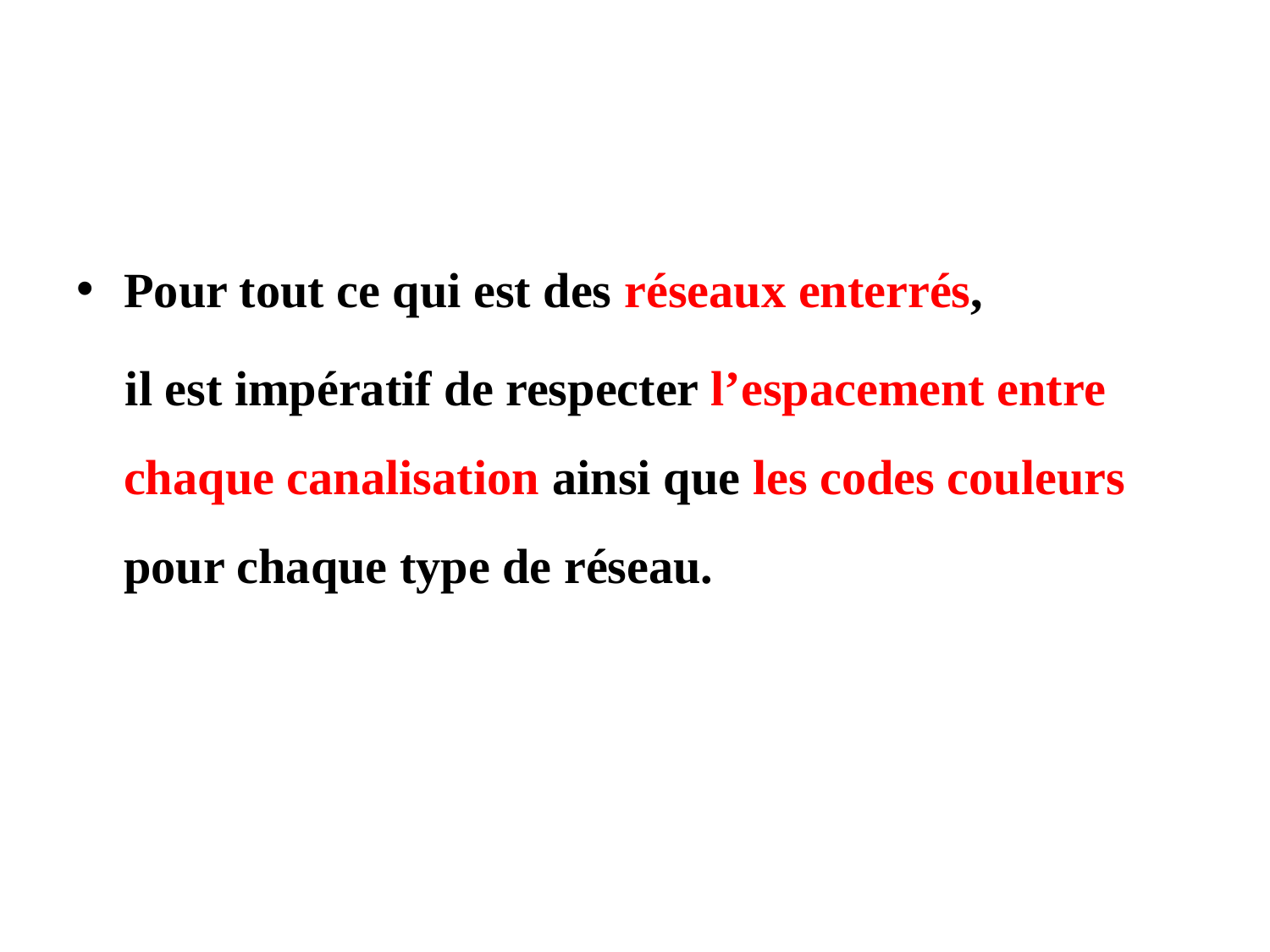

#
Pour tout ce qui est des réseaux enterrés,
    il est impératif de respecter l’espacement entre chaque canalisation ainsi que les codes couleurs pour chaque type de réseau.